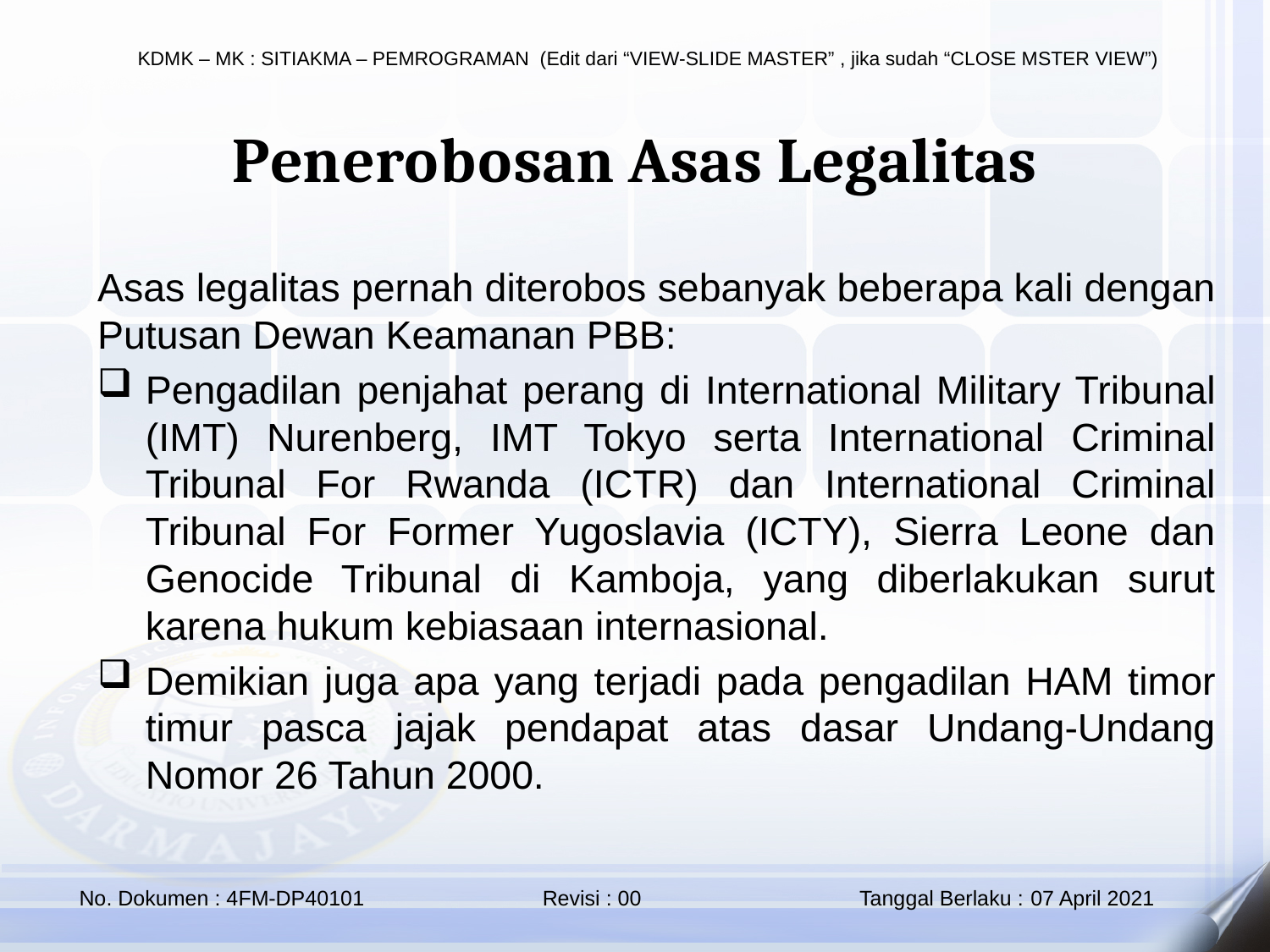

Penerobosan Asas Legalitas
Asas legalitas pernah diterobos sebanyak beberapa kali dengan Putusan Dewan Keamanan PBB:
Pengadilan penjahat perang di International Military Tribunal (IMT) Nurenberg, IMT Tokyo serta International Criminal Tribunal For Rwanda (ICTR) dan International Criminal Tribunal For Former Yugoslavia (ICTY), Sierra Leone dan Genocide Tribunal di Kamboja, yang diberlakukan surut karena hukum kebiasaan internasional.
Demikian juga apa yang terjadi pada pengadilan HAM timor timur pasca jajak pendapat atas dasar Undang-Undang Nomor 26 Tahun 2000.